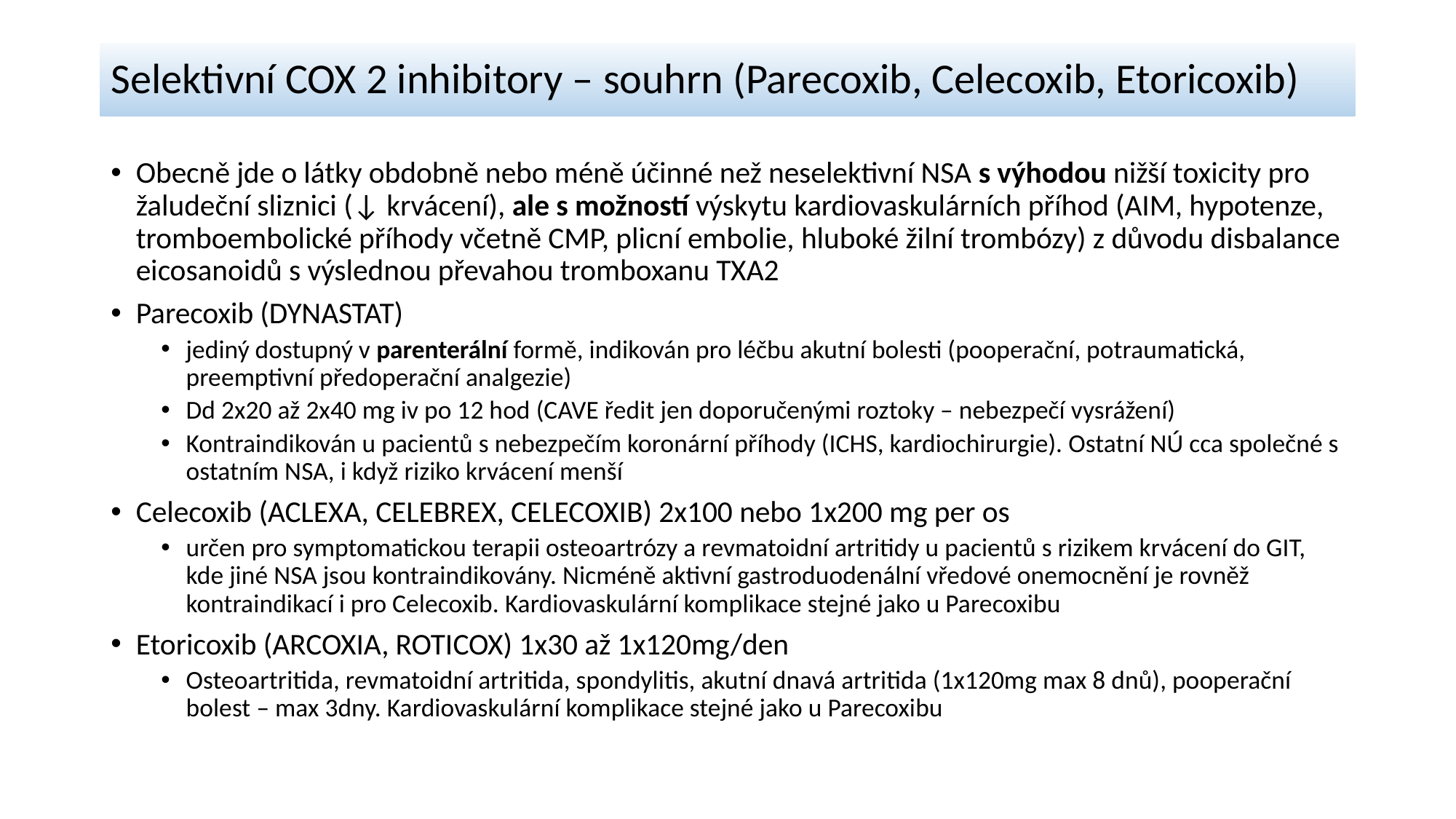

# Selektivní COX 2 inhibitory – souhrn (Parecoxib, Celecoxib, Etoricoxib)
Obecně jde o látky obdobně nebo méně účinné než neselektivní NSA s výhodou nižší toxicity pro žaludeční sliznici (↓ krvácení), ale s možností výskytu kardiovaskulárních příhod (AIM, hypotenze, tromboembolické příhody včetně CMP, plicní embolie, hluboké žilní trombózy) z důvodu disbalance eicosanoidů s výslednou převahou tromboxanu TXA2
Parecoxib (DYNASTAT)
jediný dostupný v parenterální formě, indikován pro léčbu akutní bolesti (pooperační, potraumatická, preemptivní předoperační analgezie)
Dd 2x20 až 2x40 mg iv po 12 hod (CAVE ředit jen doporučenými roztoky – nebezpečí vysrážení)
Kontraindikován u pacientů s nebezpečím koronární příhody (ICHS, kardiochirurgie). Ostatní NÚ cca společné s ostatním NSA, i když riziko krvácení menší
Celecoxib (ACLEXA, CELEBREX, CELECOXIB) 2x100 nebo 1x200 mg per os
určen pro symptomatickou terapii osteoartrózy a revmatoidní artritidy u pacientů s rizikem krvácení do GIT, kde jiné NSA jsou kontraindikovány. Nicméně aktivní gastroduodenální vředové onemocnění je rovněž kontraindikací i pro Celecoxib. Kardiovaskulární komplikace stejné jako u Parecoxibu
Etoricoxib (ARCOXIA, ROTICOX) 1x30 až 1x120mg/den
Osteoartritida, revmatoidní artritida, spondylitis, akutní dnavá artritida (1x120mg max 8 dnů), pooperační bolest – max 3dny. Kardiovaskulární komplikace stejné jako u Parecoxibu